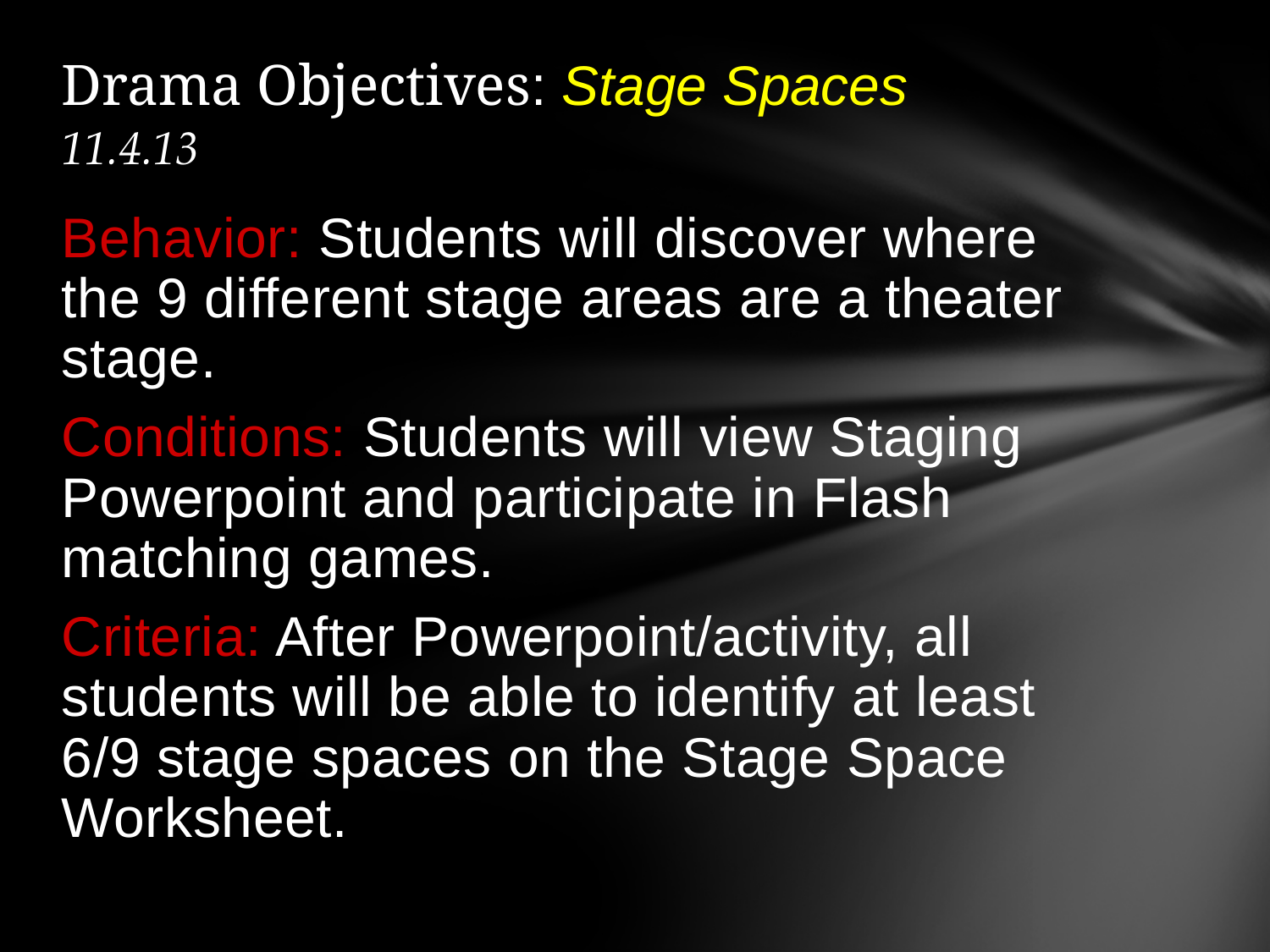

# Drama Objectives: Stage Spaces           11.4.13
Behavior: Students will discover where the 9 different stage areas are a theater stage.
Conditions: Students will view Staging Powerpoint and participate in Flash matching games.
Criteria: After Powerpoint/activity, all students will be able to identify at least 6/9 stage spaces on the Stage Space Worksheet.